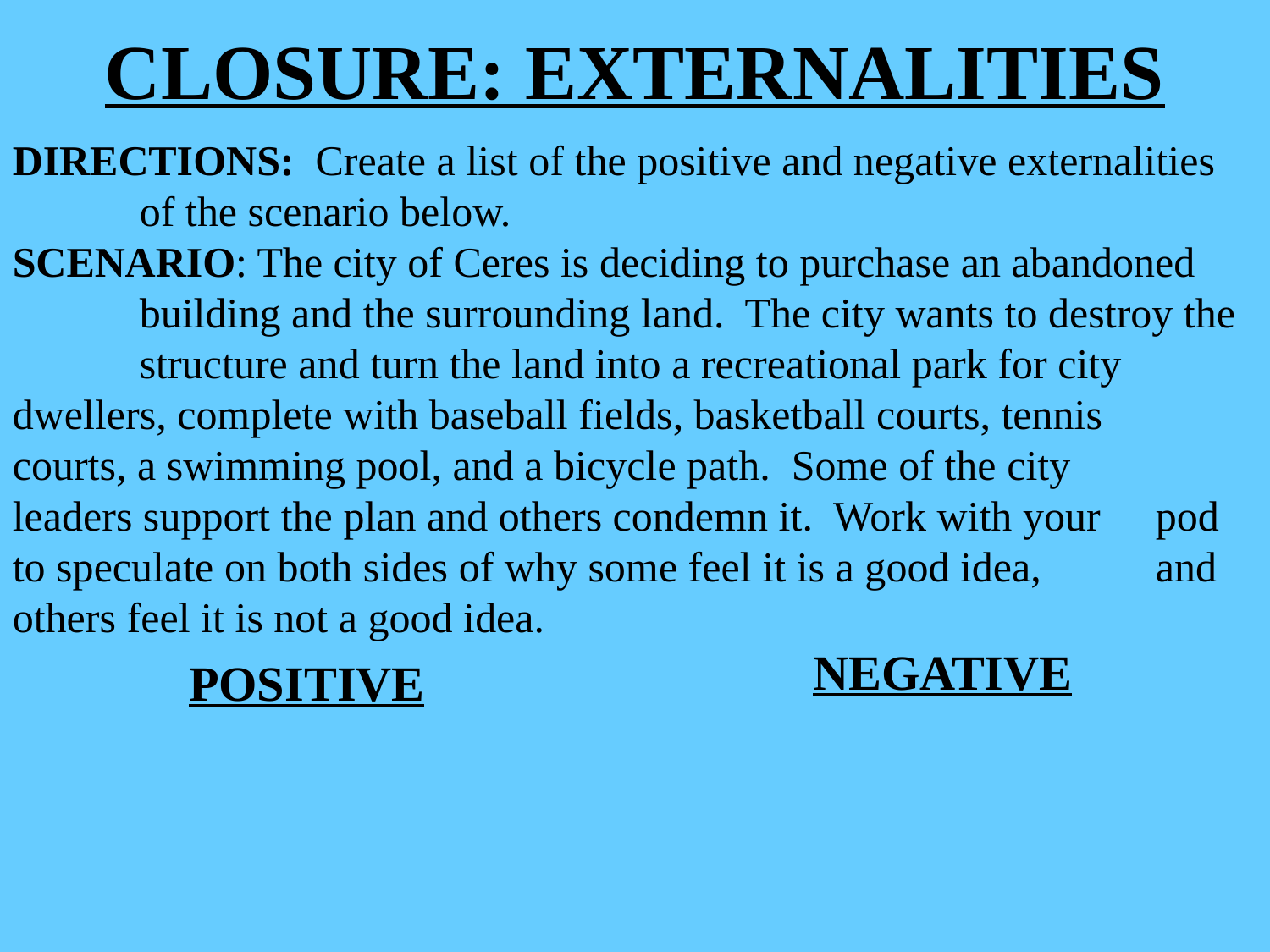

# CLOSURE: EXTERNALITIES
DIRECTIONS:  Create a list of the positive and negative externalities 	of the scenario below.
SCENARIO: The city of Ceres is deciding to purchase an abandoned 	building and the surrounding land.  The city wants to destroy the 	structure and turn the land into a recreational park for city 	dwellers, complete with baseball fields, basketball courts, tennis 	courts, a swimming pool, and a bicycle path.  Some of the city 	leaders support the plan and others condemn it.  Work with your 	pod to speculate on both sides of why some feel it is a good idea, 	and others feel it is not a good idea.
NEGATIVE
POSITIVE